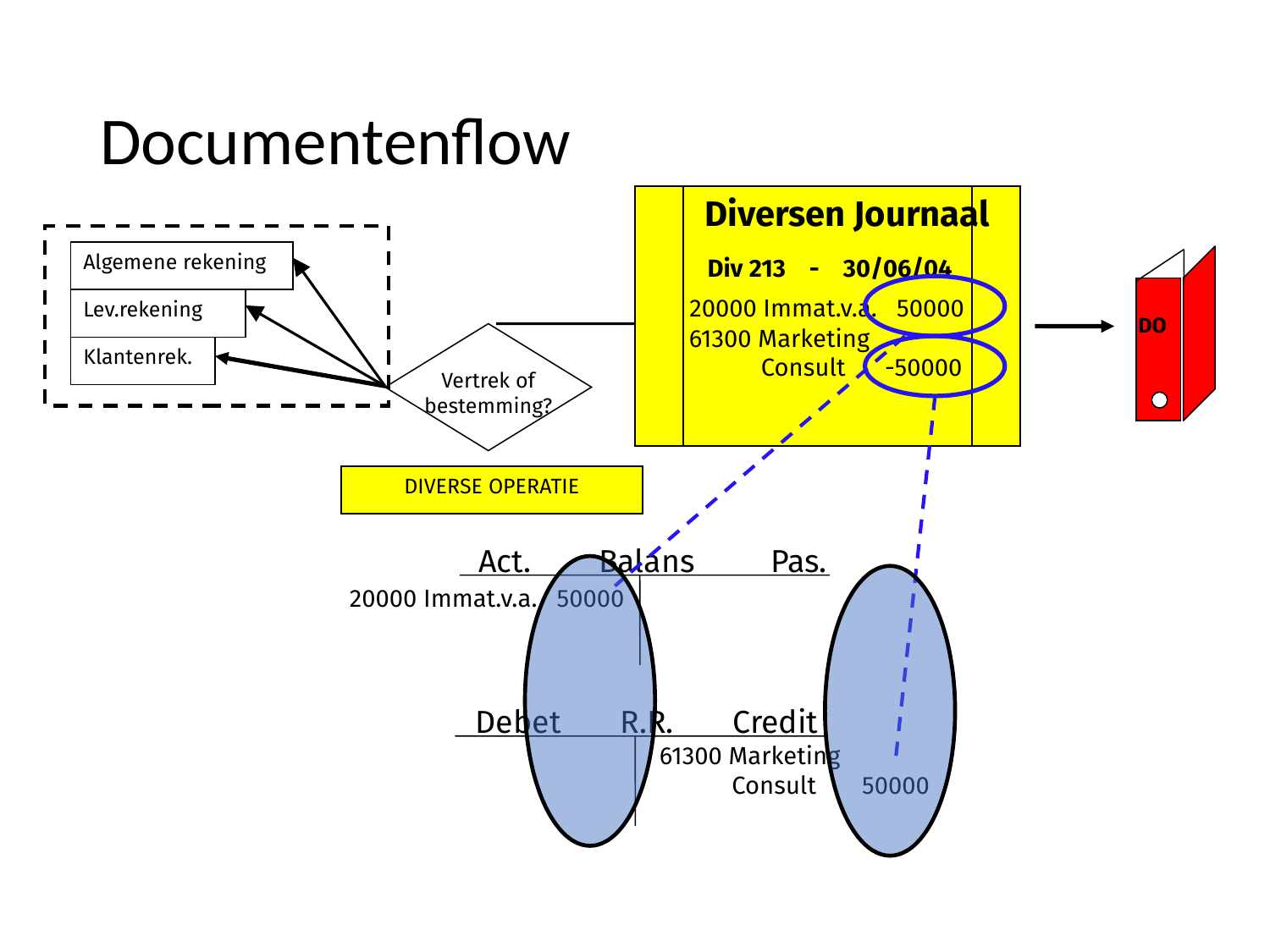

# Documentenflow
Diversen Journaal

Algemene rekening
Div 213    -    30/06/04

20000 Immat.v.a.   50000
Lev.rekening

  DO
61300 Marketing
           Consult      -50000

Vertrek of bestemming?

Klantenrek.

DIVERSE OPERATIE
Act.        Balans         Pas.

20000 Immat.v.a.   50000
Debet       R.R.       Credit

61300 Marketing
           Consult       50000